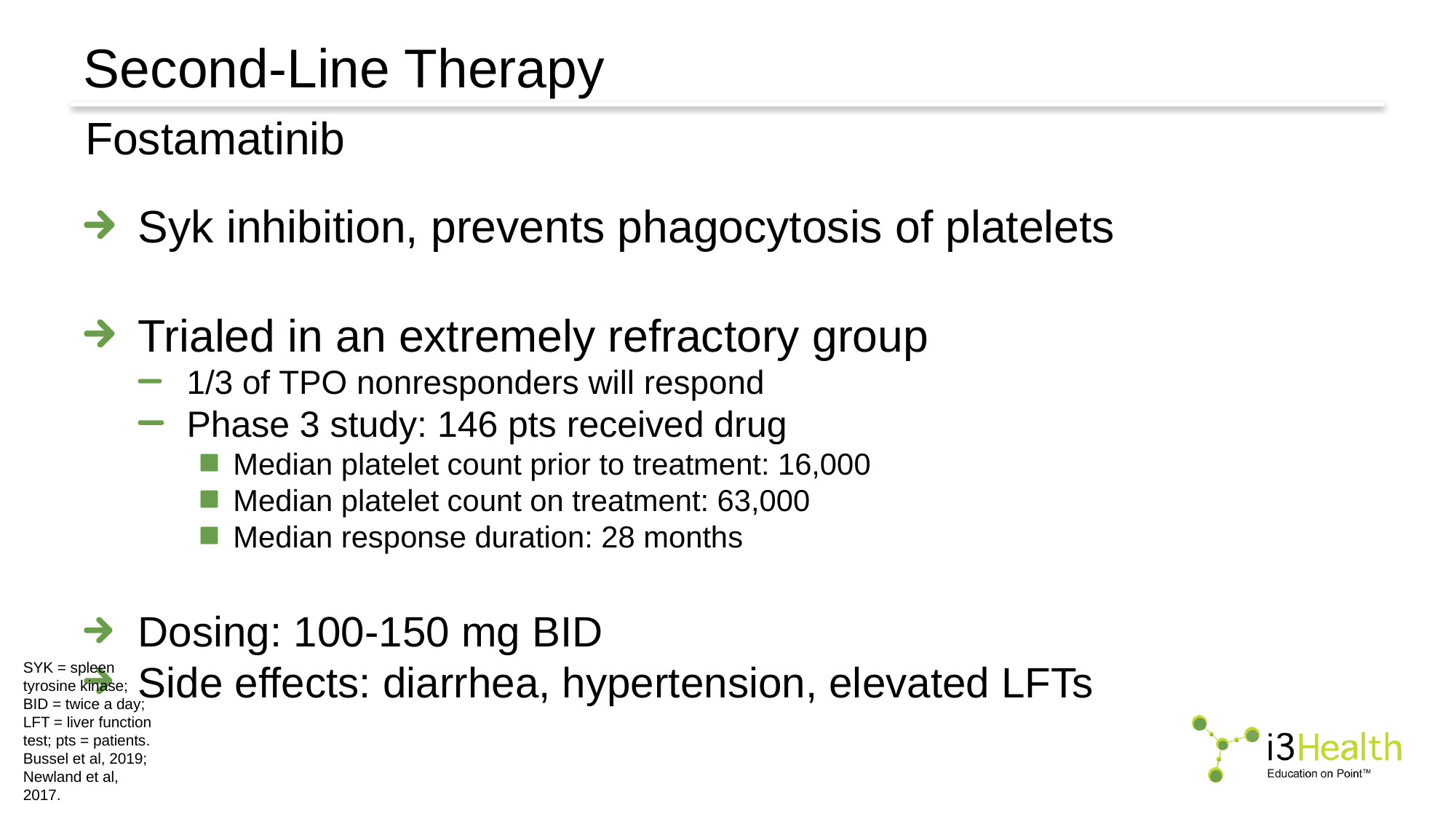

# Second-Line Therapy
Fostamatinib
Syk inhibition, prevents phagocytosis of platelets

Trialed in an extremely refractory group
1/3 of TPO nonresponders will respond
Phase 3 study: 146 pts received drug
Median platelet count prior to treatment: 16,000
Median platelet count on treatment: 63,000
Median response duration: 28 months

Dosing: 100-150 mg BID
Side effects: diarrhea, hypertension, elevated LFTs
SYK = spleen tyrosine kinase; BID = twice a day; LFT = liver function test; pts = patients.
Bussel et al, 2019; Newland et al, 2017.